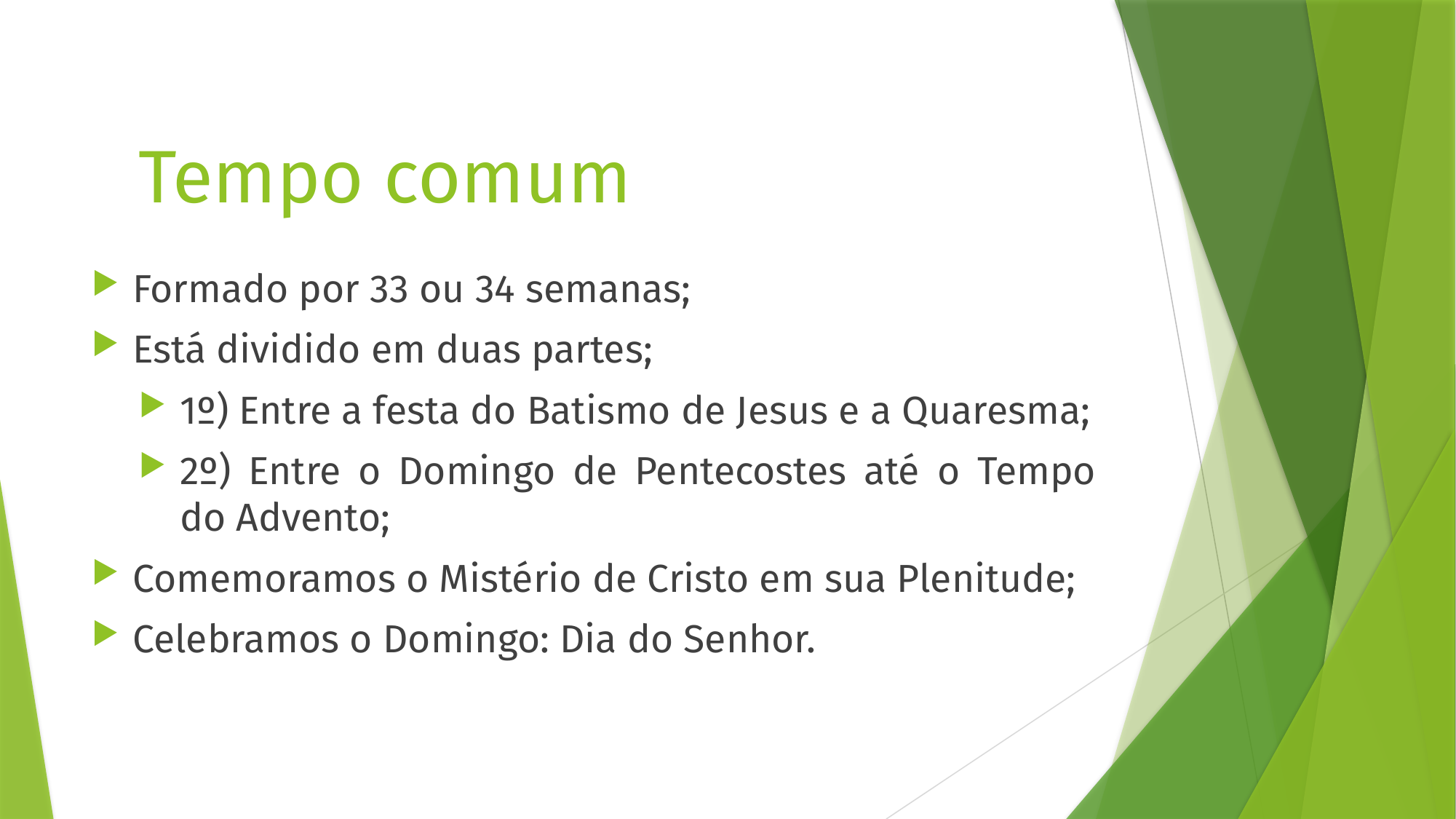

# Tempo comum
Formado por 33 ou 34 semanas;
Está dividido em duas partes;
1º) Entre a festa do Batismo de Jesus e a Quaresma;
2º) Entre o Domingo de Pentecostes até o Tempo do Advento;
Comemoramos o Mistério de Cristo em sua Plenitude;
Celebramos o Domingo: Dia do Senhor.